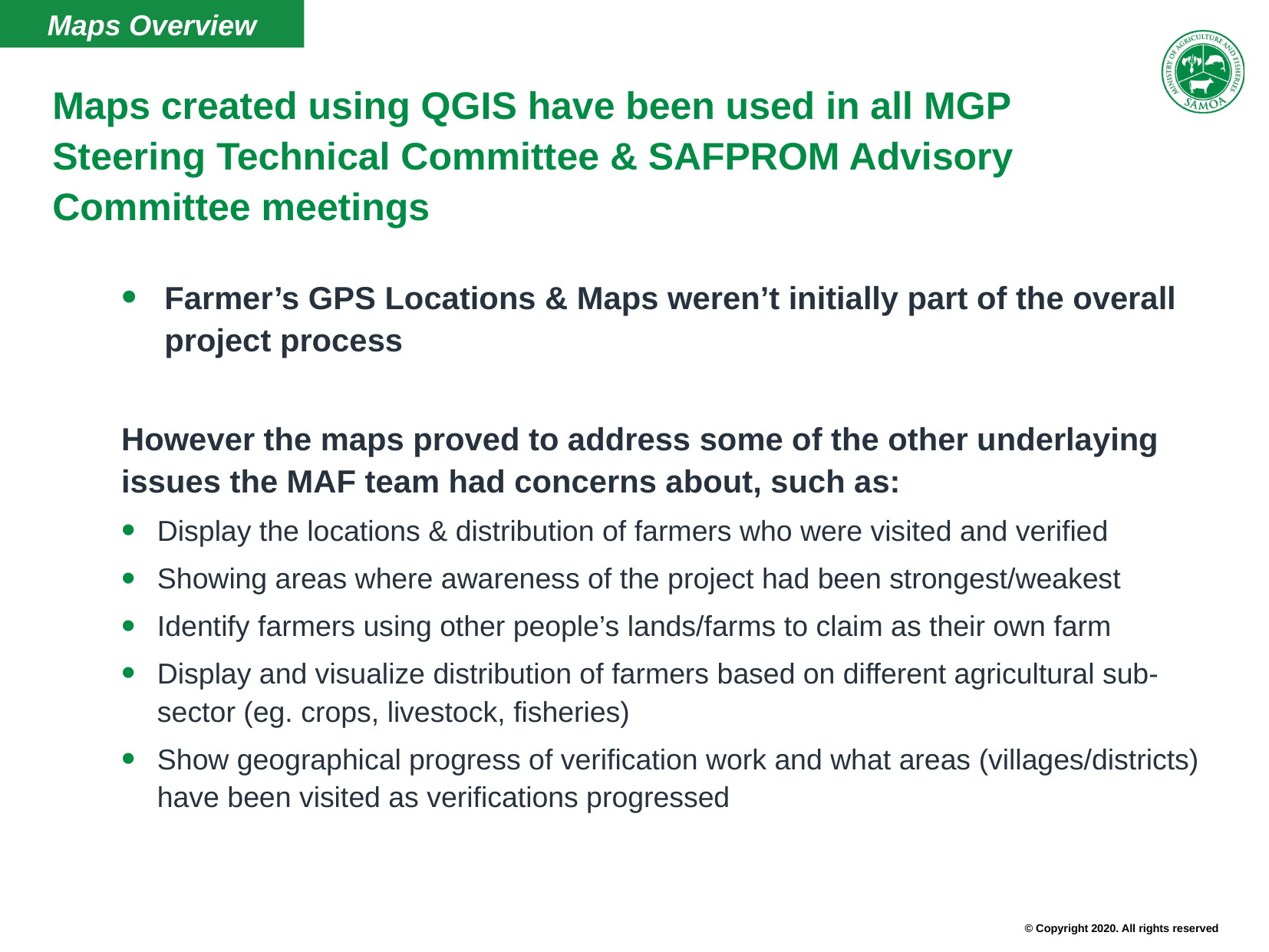

Maps Overview
Maps created using QGIS have been used in all MGP Steering Technical Committee & SAFPROM Advisory Committee meetings
Farmer’s GPS Locations & Maps weren’t initially part of the overall project process

However the maps proved to address some of the other underlaying issues the MAF team had concerns about, such as:
Display the locations & distribution of farmers who were visited and verified
Showing areas where awareness of the project had been strongest/weakest
Identify farmers using other people’s lands/farms to claim as their own farm
Display and visualize distribution of farmers based on different agricultural sub-sector (eg. crops, livestock, fisheries)
Show geographical progress of verification work and what areas (villages/districts) have been visited as verifications progressed